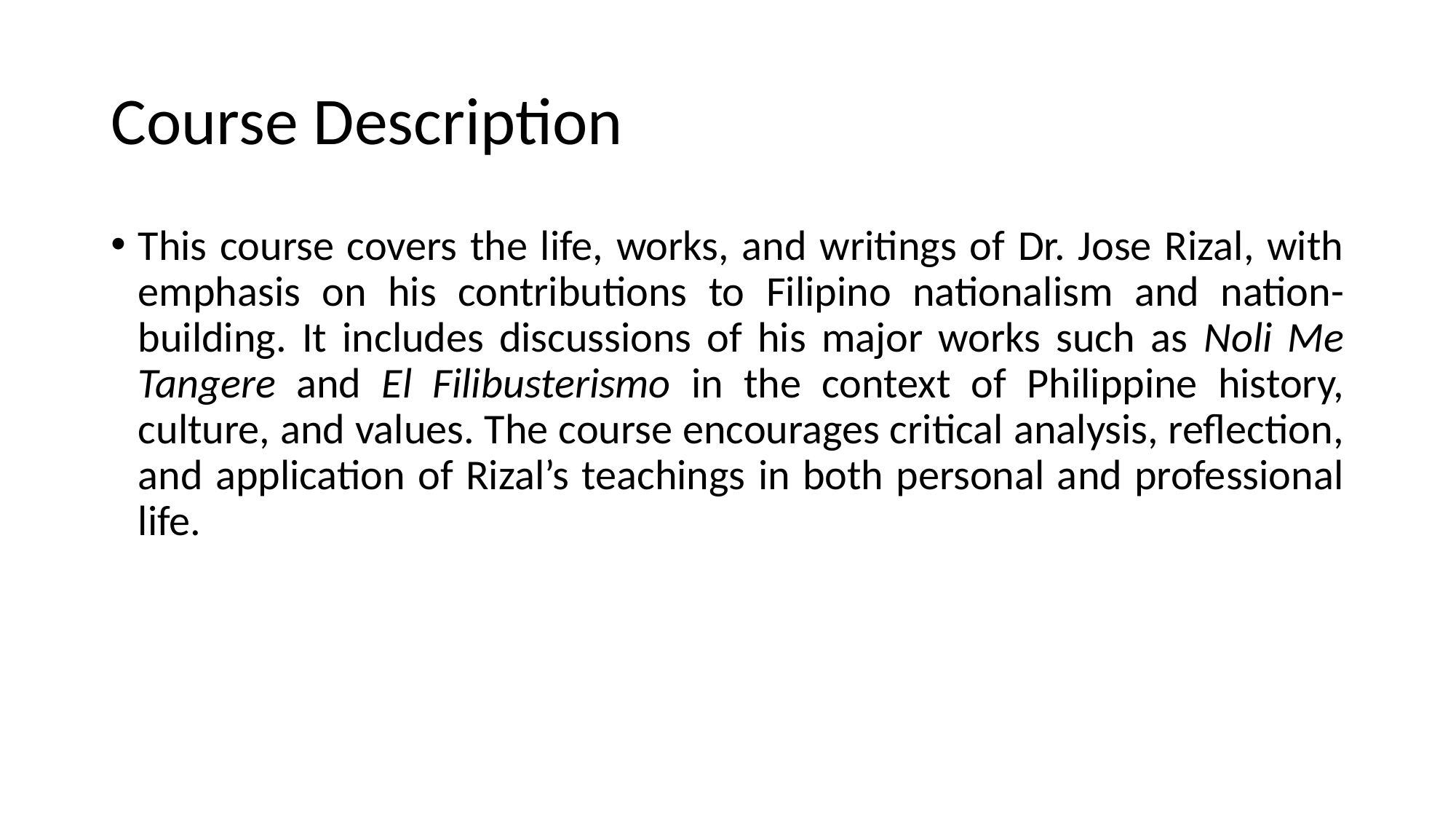

# Course Description
This course covers the life, works, and writings of Dr. Jose Rizal, with emphasis on his contributions to Filipino nationalism and nation-building. It includes discussions of his major works such as Noli Me Tangere and El Filibusterismo in the context of Philippine history, culture, and values. The course encourages critical analysis, reflection, and application of Rizal’s teachings in both personal and professional life.